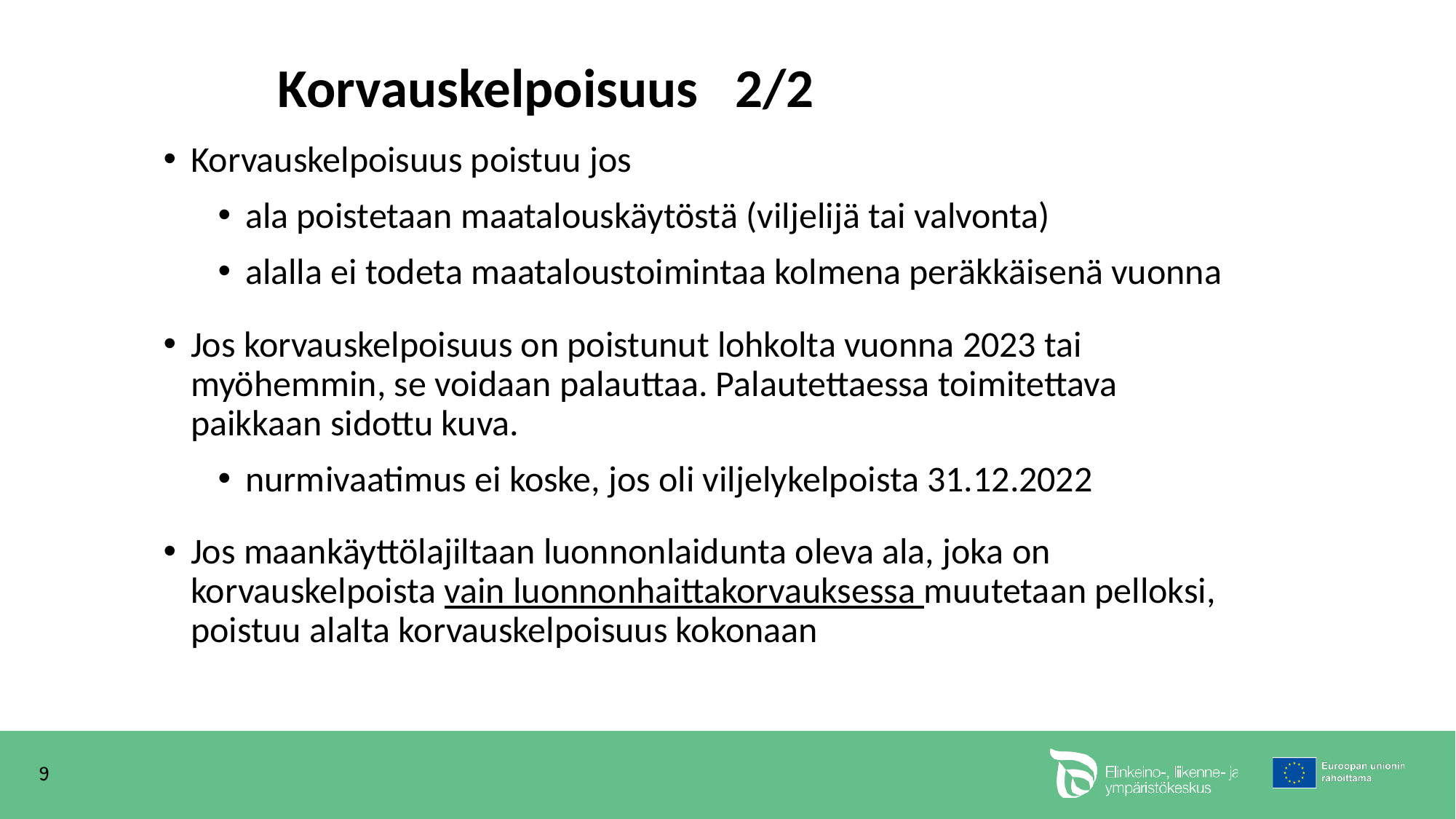

Korvauskelpoisuus   2/2
Korvauskelpoisuus poistuu jos
ala poistetaan maatalouskäytöstä (viljelijä tai valvonta)
alalla ei todeta maataloustoimintaa kolmena peräkkäisenä vuonna
Jos korvauskelpoisuus on poistunut lohkolta vuonna 2023 tai myöhemmin, se voidaan palauttaa. Palautettaessa toimitettava paikkaan sidottu kuva.
nurmivaatimus ei koske, jos oli viljelykelpoista 31.12.2022
Jos maankäyttölajiltaan luonnonlaidunta oleva ala, joka on korvauskelpoista vain luonnonhaittakorvauksessa muutetaan pelloksi, poistuu alalta korvauskelpoisuus kokonaan